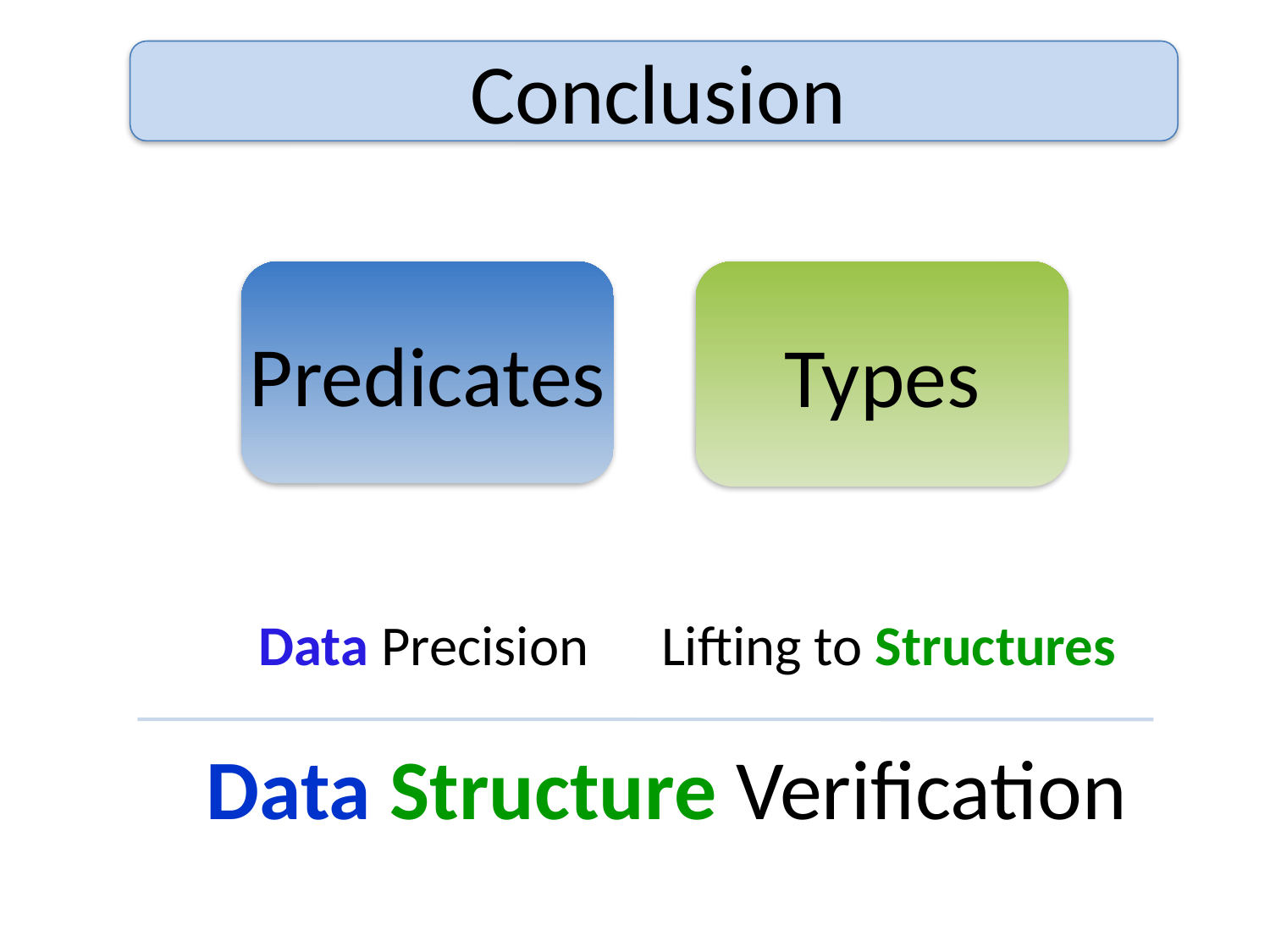

# Conclusion
Predicates
Types
Data Precision
Lifting to Structures
Data Structure Verification